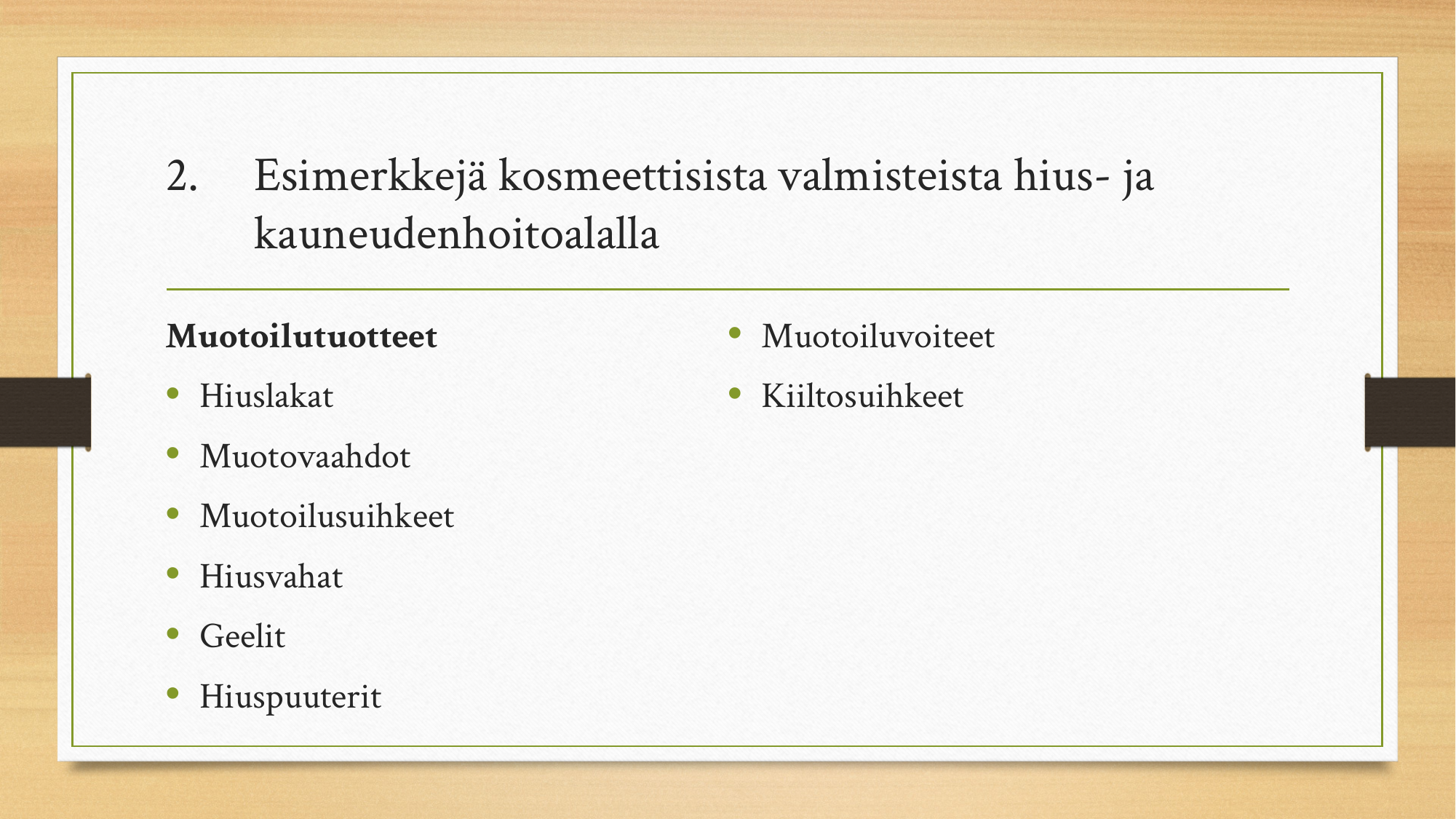

# Esimerkkejä kosmeettisista valmisteista hius- ja kauneudenhoitoalalla
Muotoilutuotteet
Hiuslakat
Muotovaahdot
Muotoilusuihkeet
Hiusvahat
Geelit
Hiuspuuterit
Muotoiluvoiteet
Kiiltosuihkeet